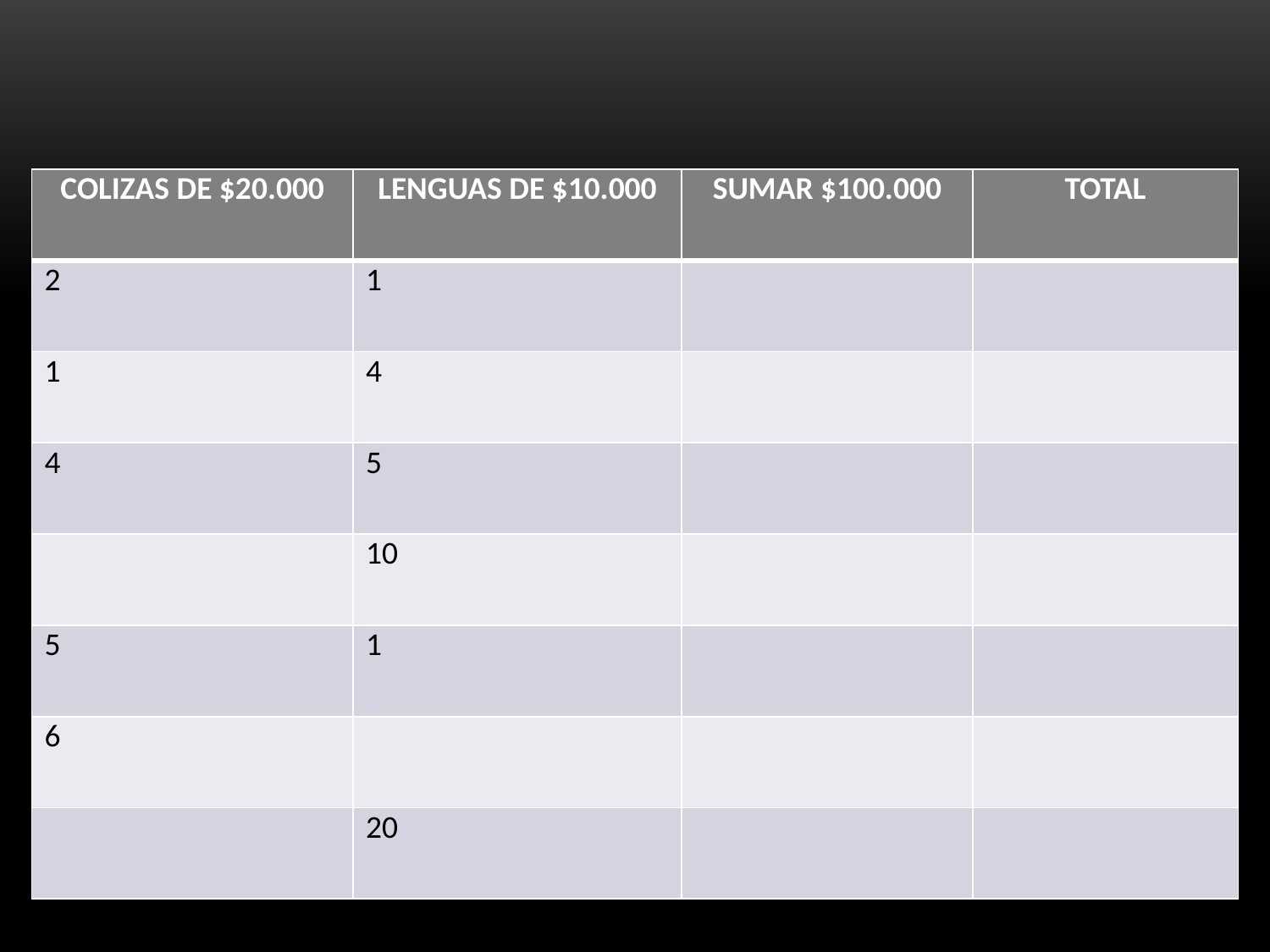

| COLIZAS DE $20.000 | LENGUAS DE $10.000 | SUMAR $100.000 | TOTAL |
| --- | --- | --- | --- |
| 2 | 1 |  |  |
| 1 | 4 |  |  |
| 4 | 5 |  |  |
|  | 10 |  |  |
| 5 | 1 |  |  |
| 6 |  |  |  |
|  | 20 |  |  |